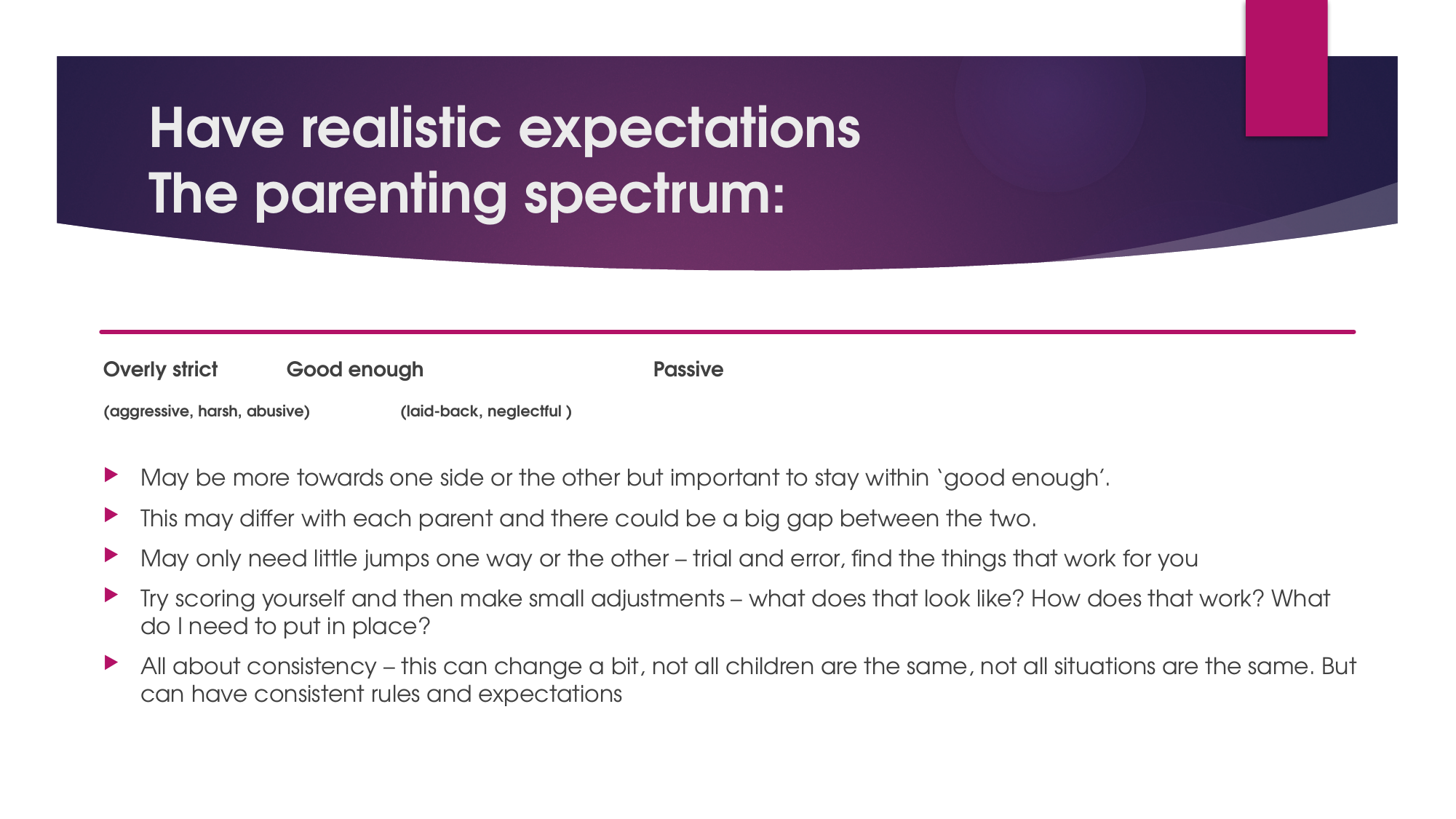

# Have realistic expectations The parenting spectrum:

Overly strict 							Good enough	                               					Passive
(aggressive, harsh, abusive) 															     (laid-back, neglectful )

May be more towards one side or the other but important to stay within ‘good enough’.
This may differ with each parent and there could be a big gap between the two.
May only need little jumps one way or the other – trial and error, find the things that work for you
Try scoring yourself and then make small adjustments – what does that look like? How does that work? What do I need to put in place?
All about consistency – this can change a bit, not all children are the same, not all situations are the same. But can have consistent rules and expectations